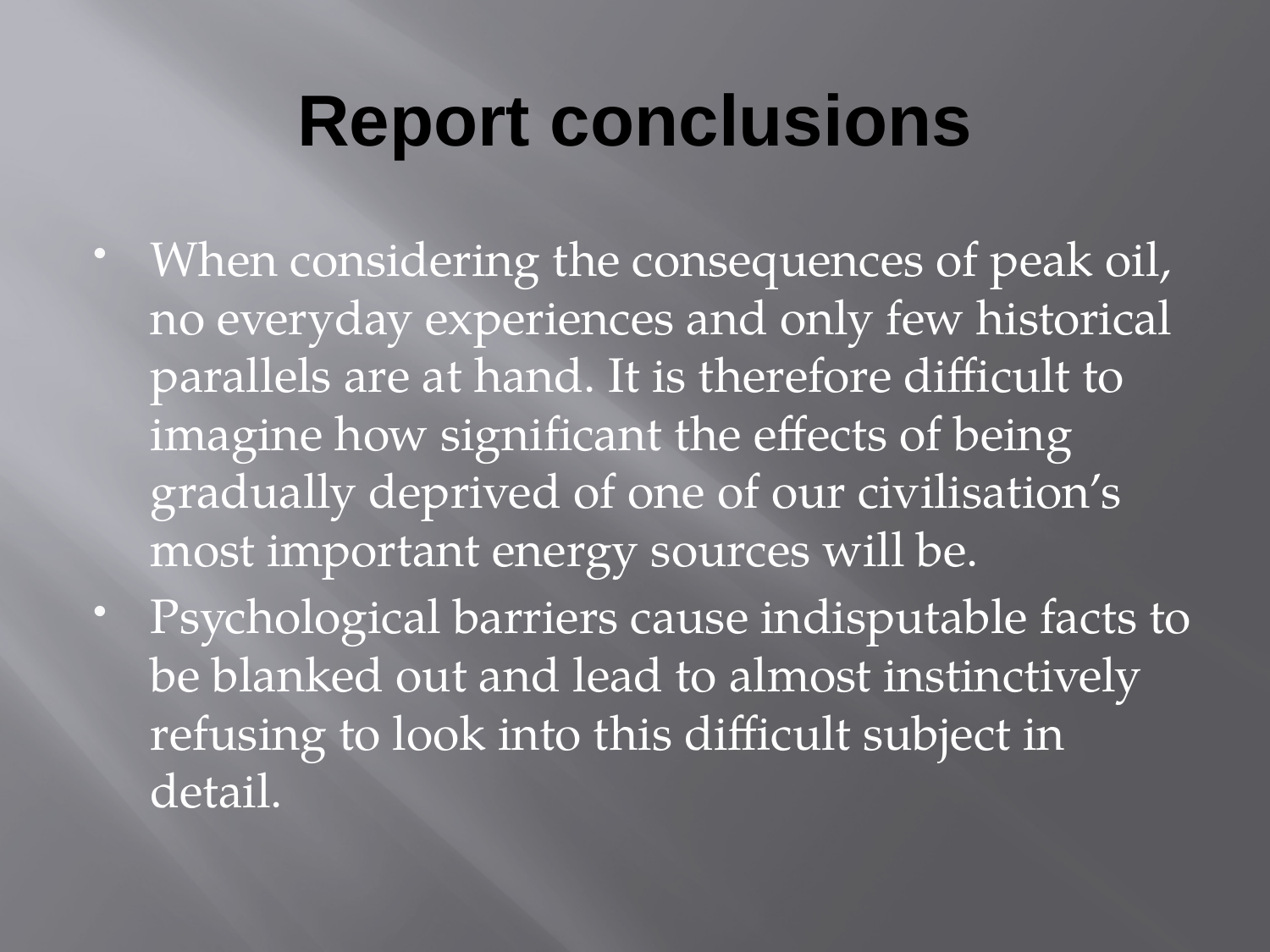

# Report conclusions
When considering the consequences of peak oil, no everyday experiences and only few historical parallels are at hand. It is therefore difficult to imagine how significant the effects of being gradually deprived of one of our civilisation’s most important energy sources will be.
Psychological barriers cause indisputable facts to be blanked out and lead to almost instinctively refusing to look into this difficult subject in detail.